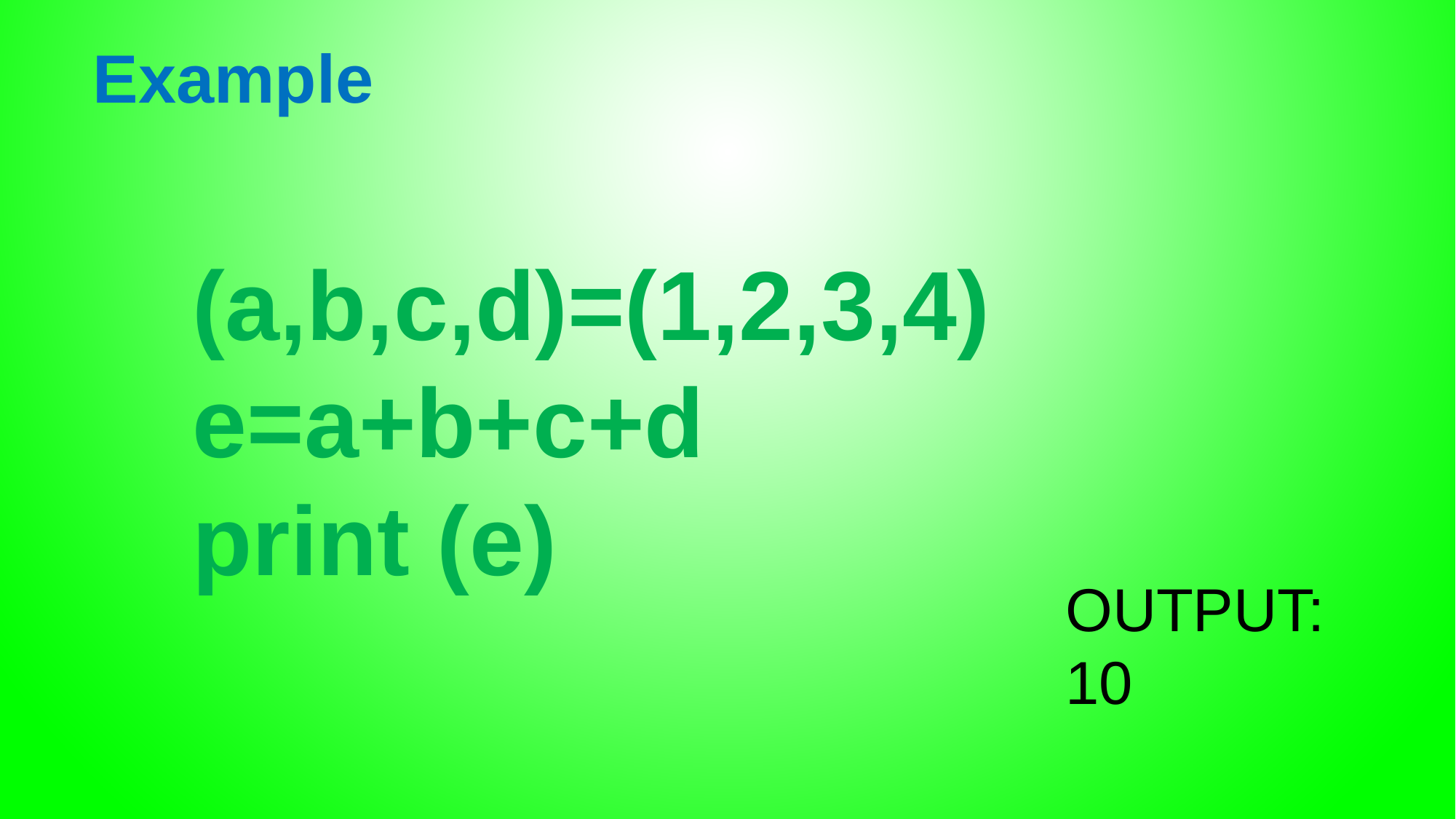

Example
(a,b,c,d)=(1,2,3,4)
e=a+b+c+d
print (e)
OUTPUT:
10